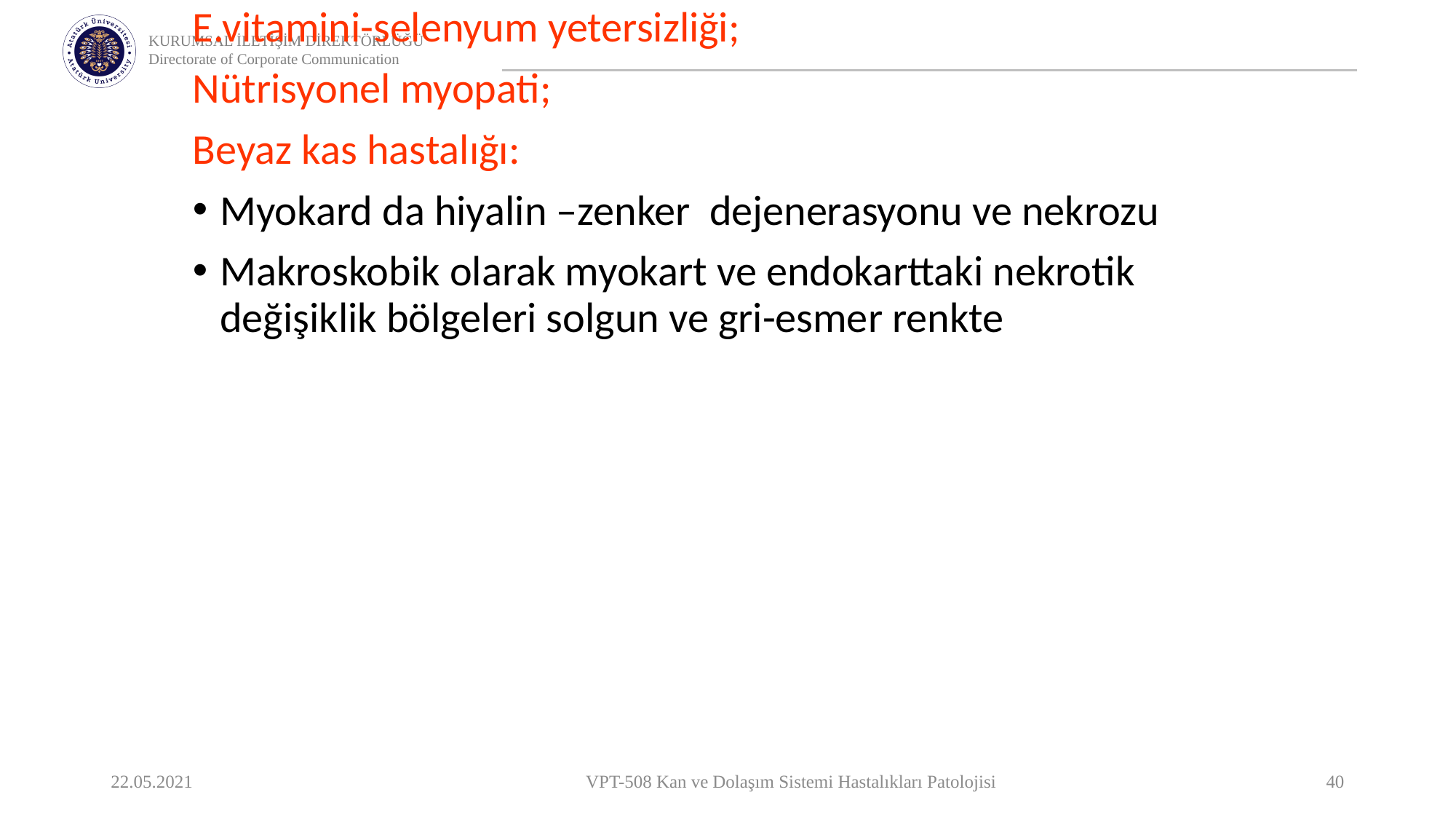

E.vitamini-selenyum yetersizliği;
Nütrisyonel myopati;
Beyaz kas hastalığı:
Myokard da hiyalin –zenker  dejenerasyonu ve nekrozu
Makroskobik olarak myokart ve endokarttaki nekrotik değişiklik bölgeleri solgun ve gri-esmer renkte
22.05.2021
VPT-508 Kan ve Dolaşım Sistemi Hastalıkları Patolojisi
40